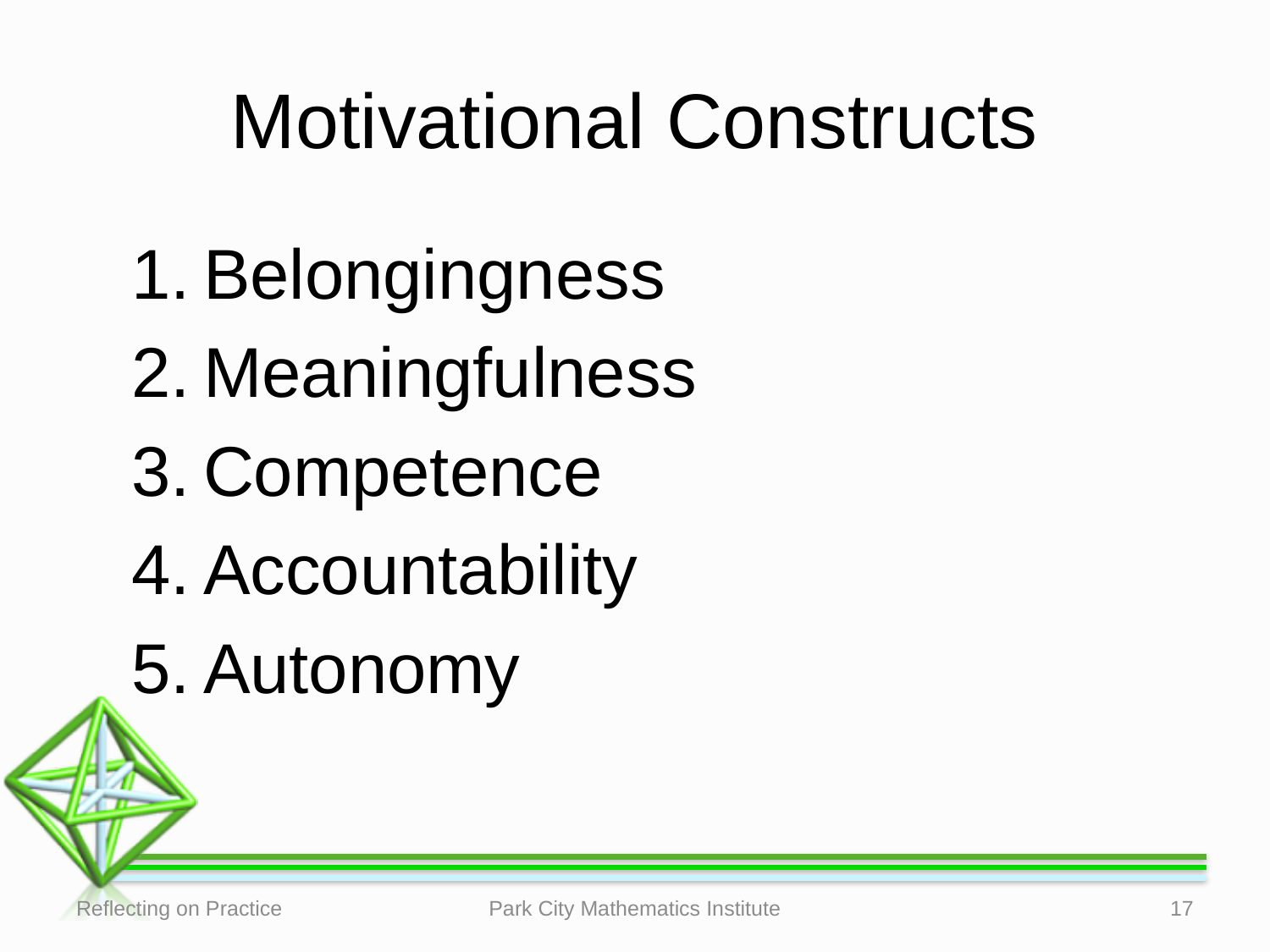

# Motivational Constructs
Belongingness
Meaningfulness
Competence
Accountability
Autonomy
Reflecting on Practice
Park City Mathematics Institute
17